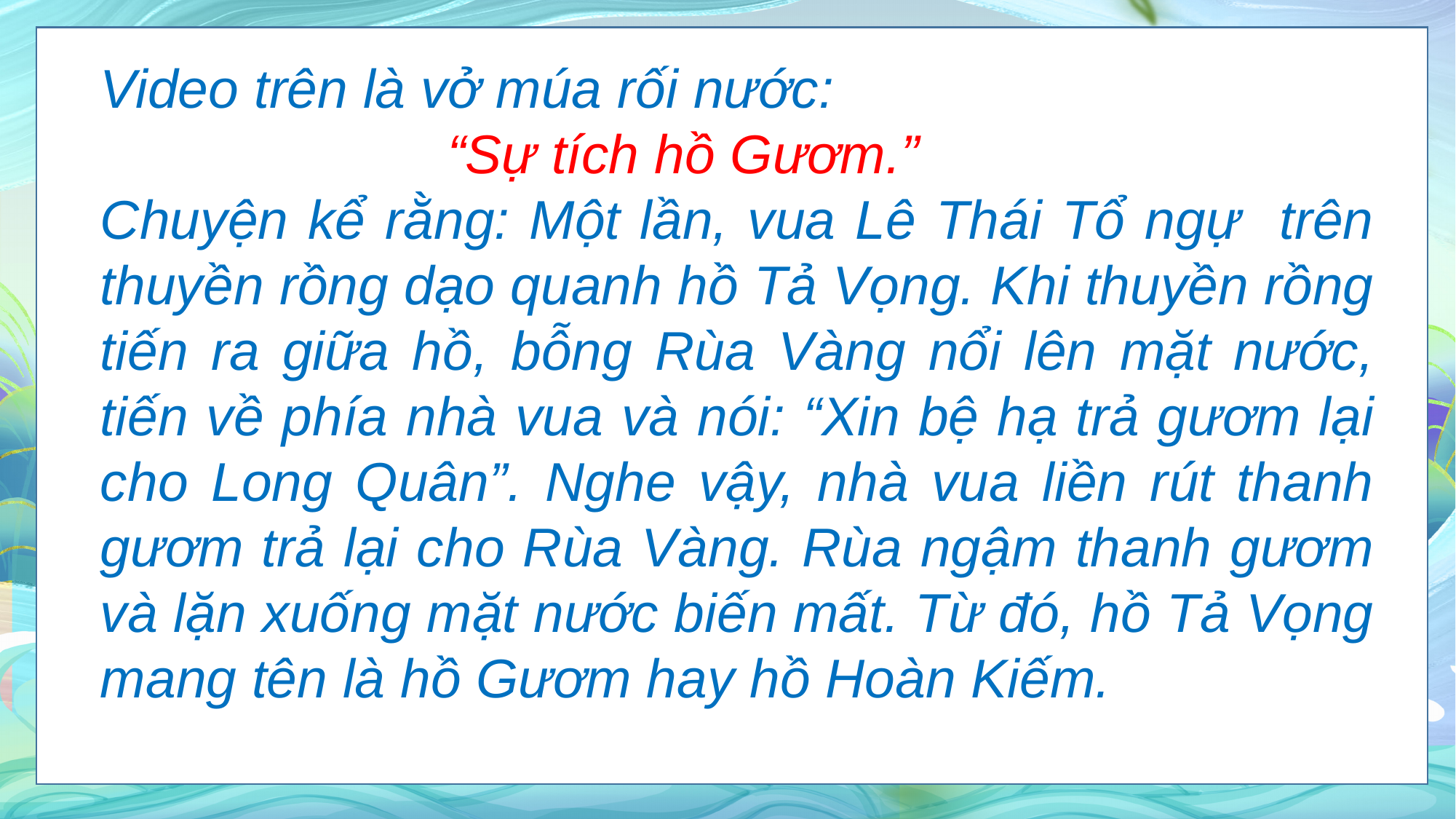

Video trên là vở múa rối nước:
                       “Sự tích hồ Gươm.”
Chuyện kể rằng: Một lần, vua Lê Thái Tổ ngự  trên thuyền rồng dạo quanh hồ Tả Vọng. Khi thuyền rồng tiến ra giữa hồ, bỗng Rùa Vàng nổi lên mặt nước, tiến về phía nhà vua và nói: “Xin bệ hạ trả gươm lại cho Long Quân”. Nghe vậy, nhà vua liền rút thanh gươm trả lại cho Rùa Vàng. Rùa ngậm thanh gươm và lặn xuống mặt nước biến mất. Từ đó, hồ Tả Vọng mang tên là hồ Gươm hay hồ Hoàn Kiếm.